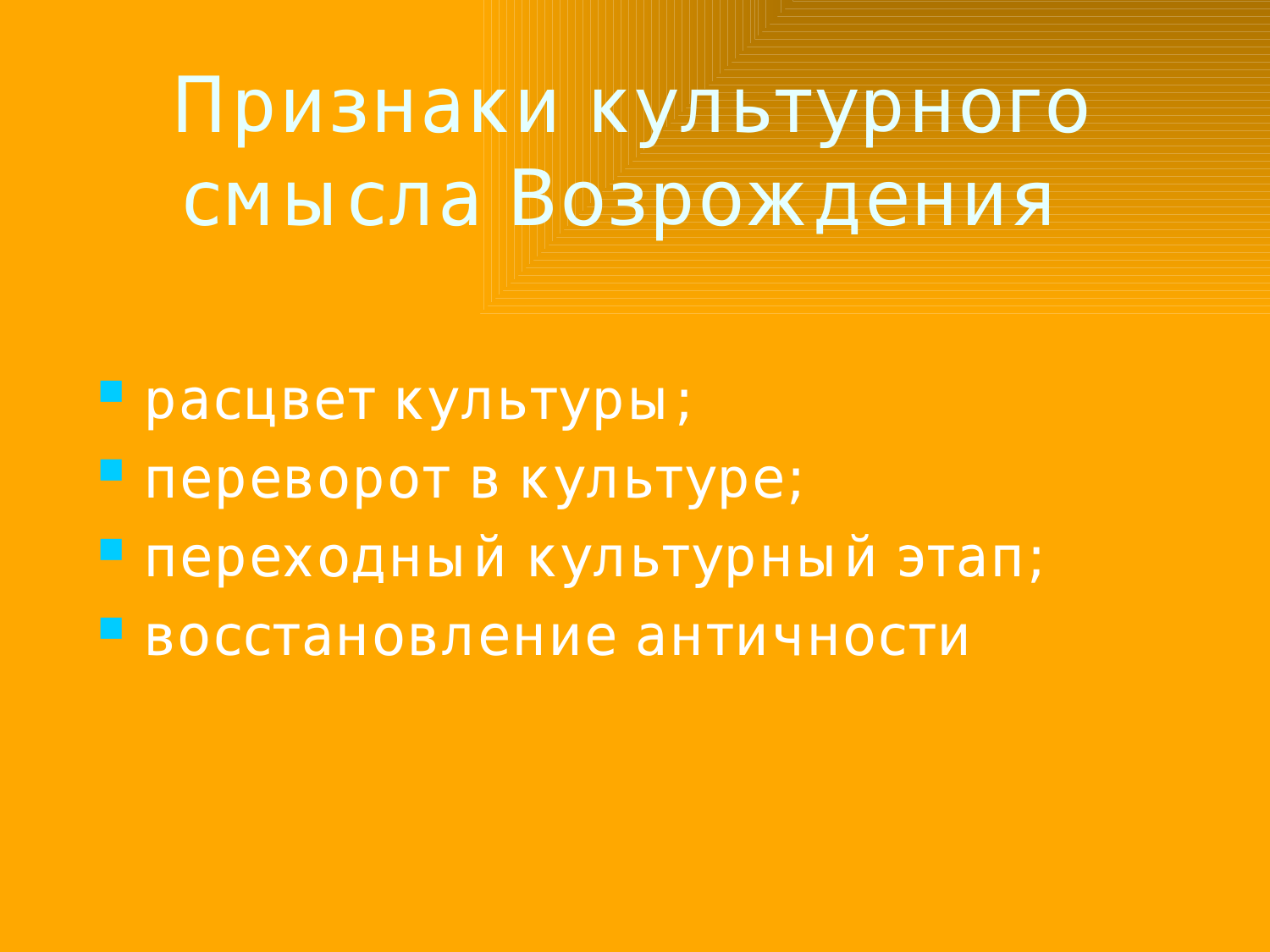

# Признаки культурного смысла Возрождения
расцвет культуры;
переворот в культуре;
переходный культурный этап;
восстановление античности